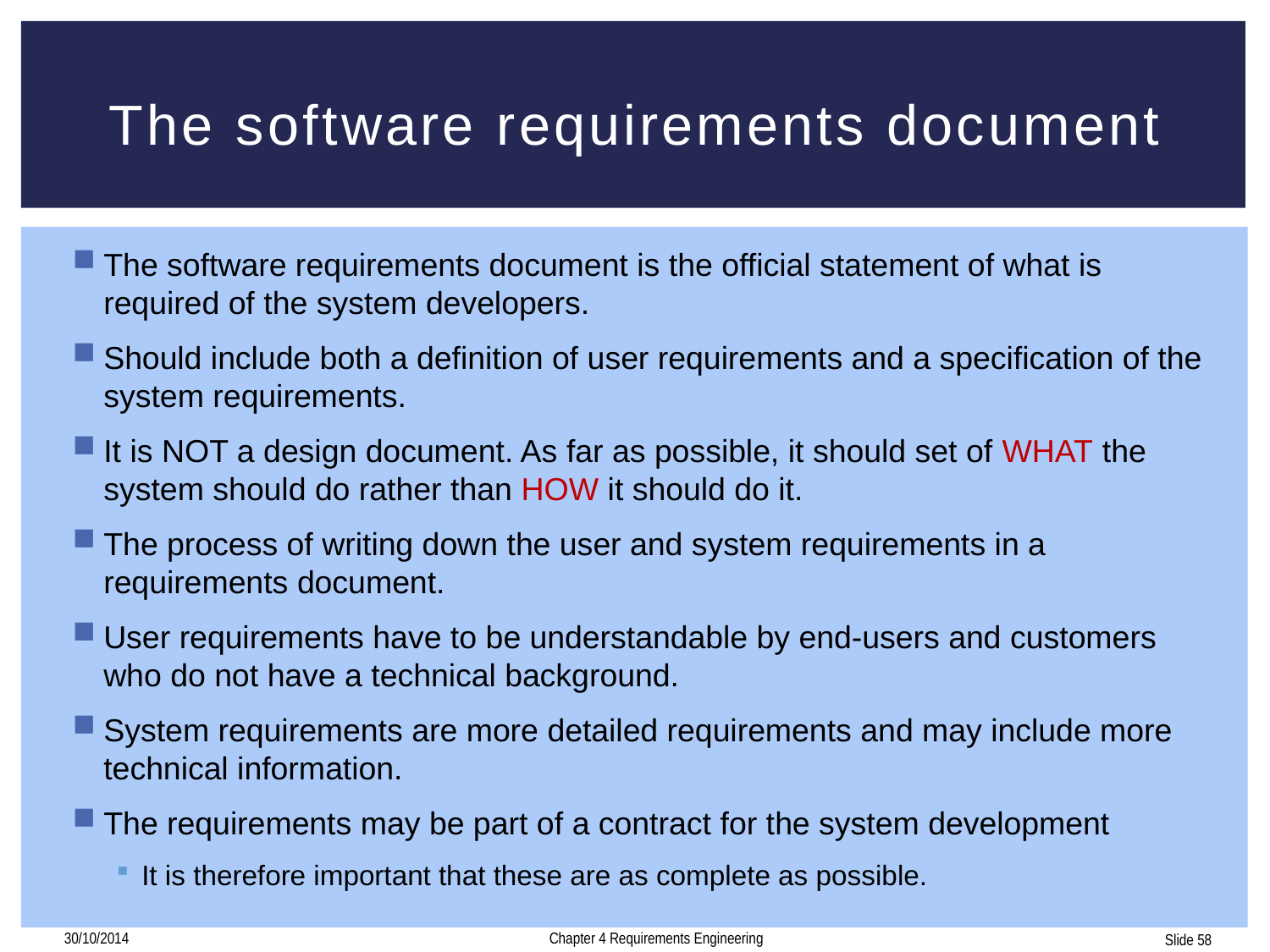

# The software requirements document
The software requirements document is the official statement of what is required of the system developers.
Should include both a definition of user requirements and a specification of the system requirements.
It is NOT a design document. As far as possible, it should set of WHAT the system should do rather than HOW it should do it.
The process of writing down the user and system requirements in a requirements document.
User requirements have to be understandable by end-users and customers who do not have a technical background.
System requirements are more detailed requirements and may include more technical information.
The requirements may be part of a contract for the system development
It is therefore important that these are as complete as possible.

30/10/2014
Chapter 4 Requirements Engineering